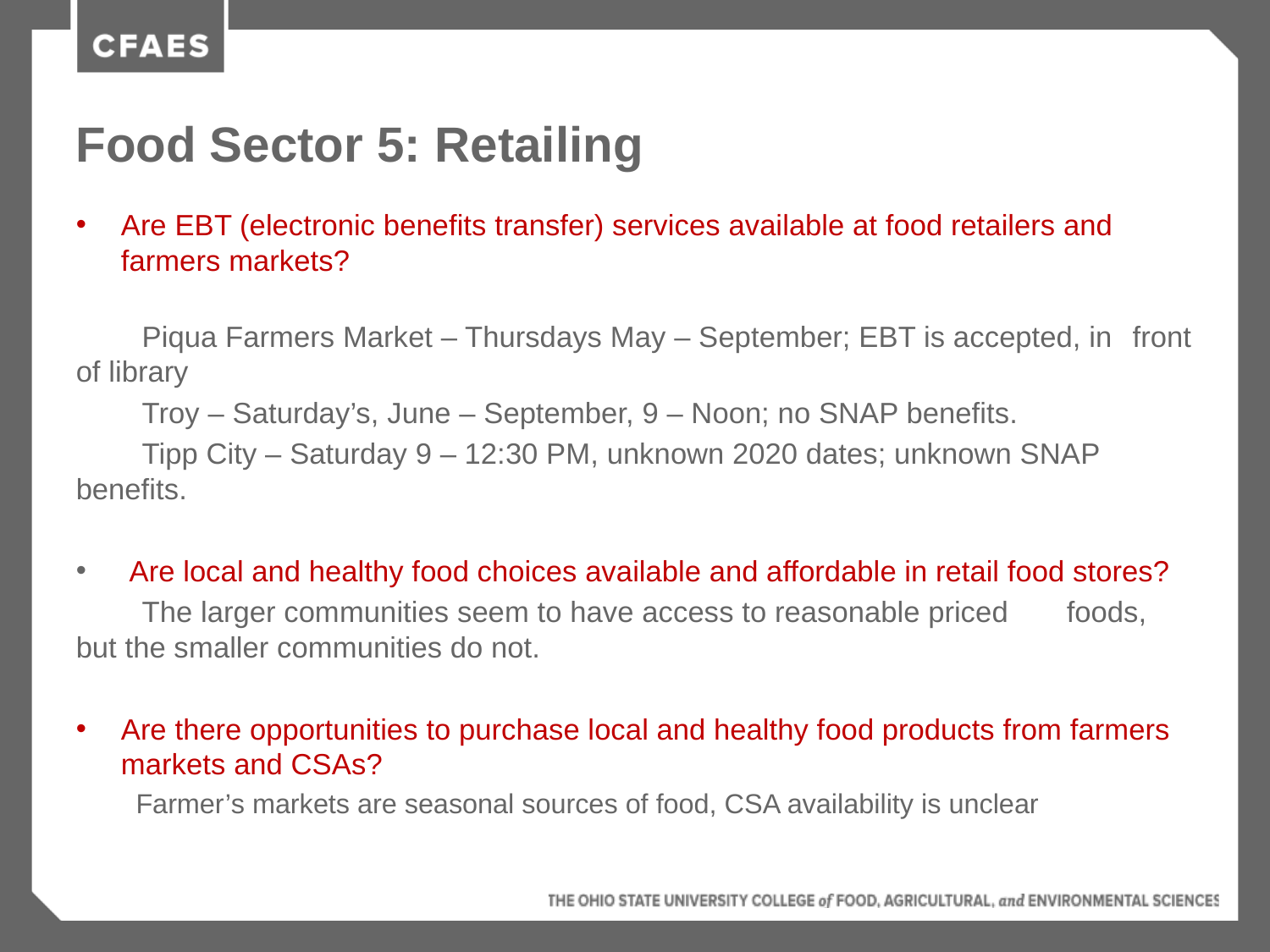

# Food Sector 5: Retailing
Are EBT (electronic benefits transfer) services available at food retailers and farmers markets?
	Piqua Farmers Market – Thursdays May – September; EBT is accepted, in 	front of library
	Troy – Saturday’s, June – September, 9 – Noon; no SNAP benefits.
	Tipp City – Saturday 9 – 12:30 PM, unknown 2020 dates; unknown SNAP 	benefits.

 Are local and healthy food choices available and affordable in retail food stores?
	The larger communities seem to have access to reasonable priced 	foods, 	but the smaller communities do not.

Are there opportunities to purchase local and healthy food products from farmers markets and CSAs?
Farmer’s markets are seasonal sources of food, CSA availability is unclear